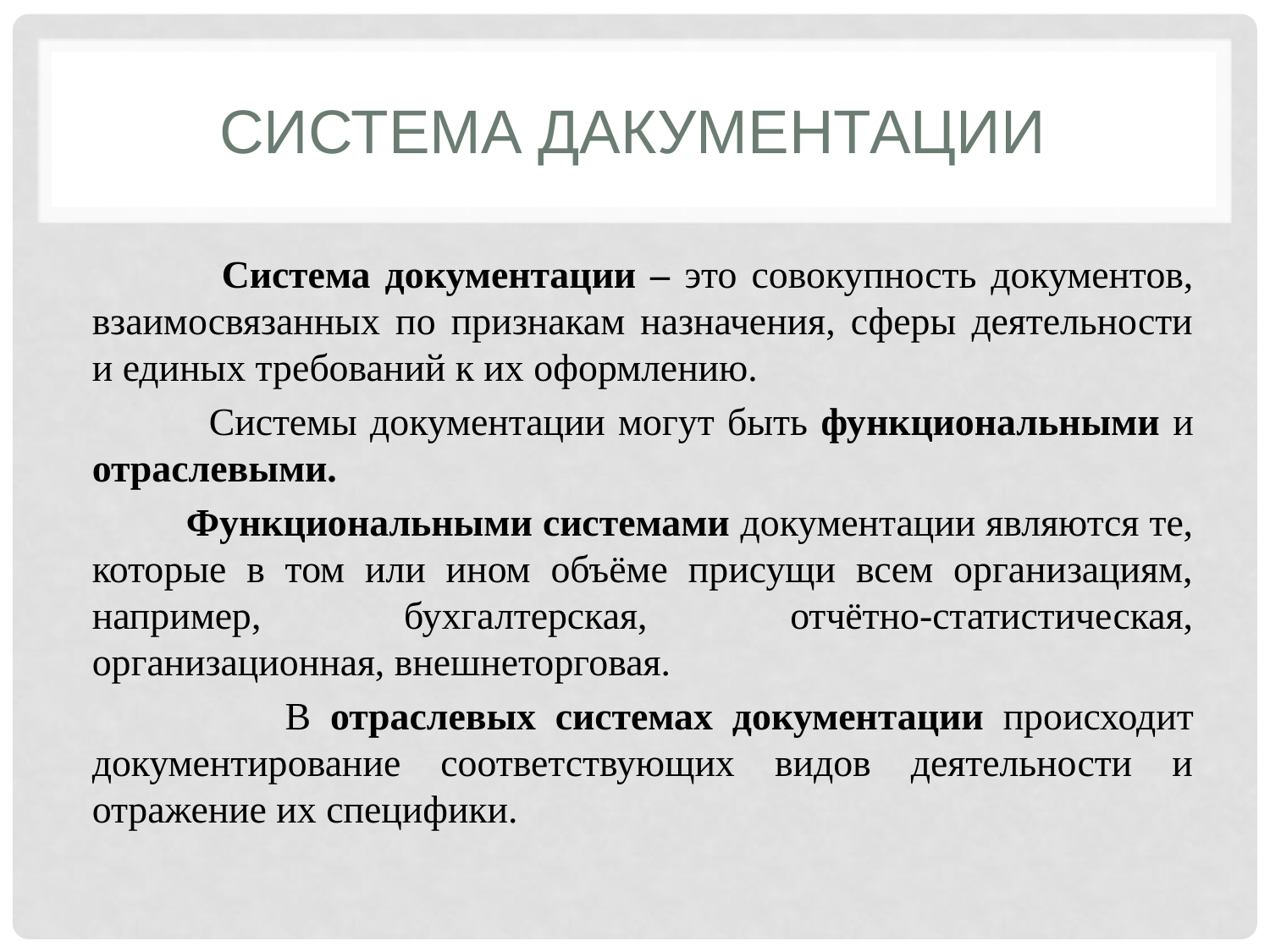

# Система дакументации
         Система документации – это совокупность документов, взаимосвязанных по признакам назначения, сферы деятельности и единых требований к их оформлению.
         Системы документации могут быть функциональными и отраслевыми.
         Функциональными системами документации являются те, которые в том или ином объёме присущи всем организациям, например, бухгалтерская, отчётно-статистическая, организационная, внешнеторговая.
          В отраслевых системах документации происходит документирование соответствующих видов деятельности и отражение их специфики.